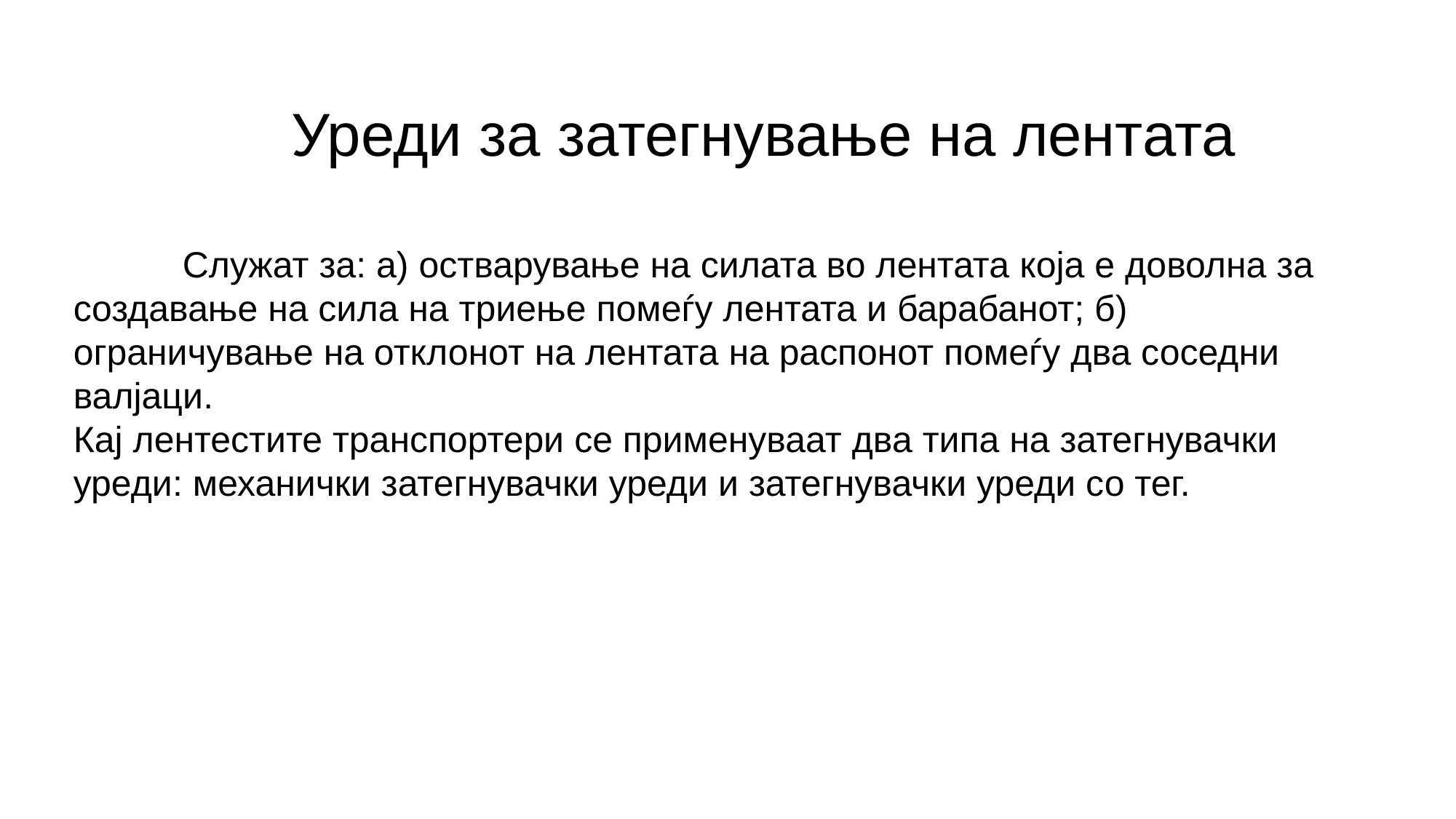

Уреди за затегнување на лентата

	Служат за: а) остварување на силата во лентата која е доволна за создавање на сила на триење помеѓу лентата и барабанот; б) ограничување на отклонот на лентата на распонот помеѓу два соседни валјаци.
Кај лентестите транспортери се применуваат два типа на затегнувачки уреди: механички затегнувачки уреди и затегнувачки уреди со тег.